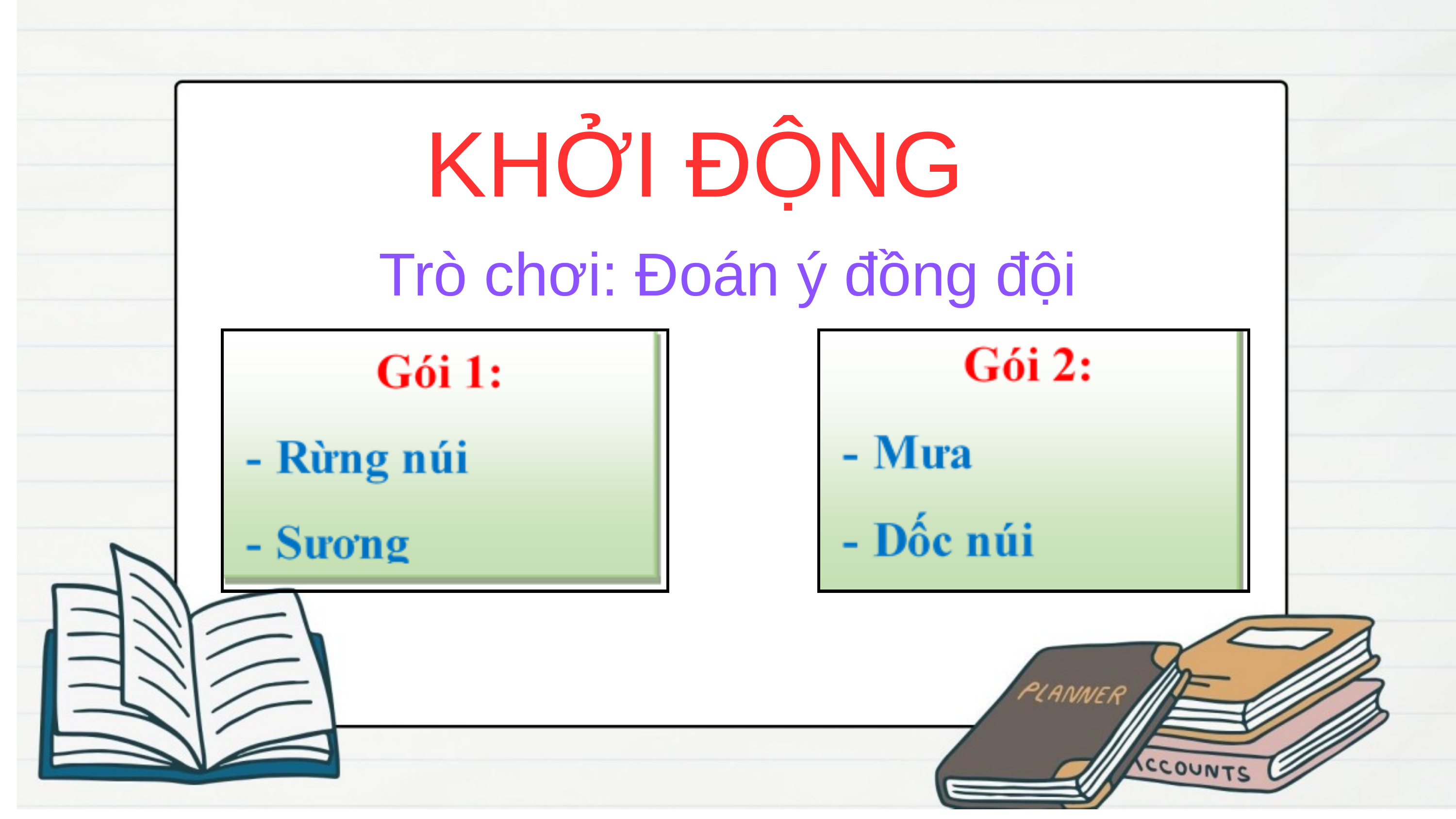

KHỞI ĐỘNG
Trò chơi: Đoán ý đồng đội